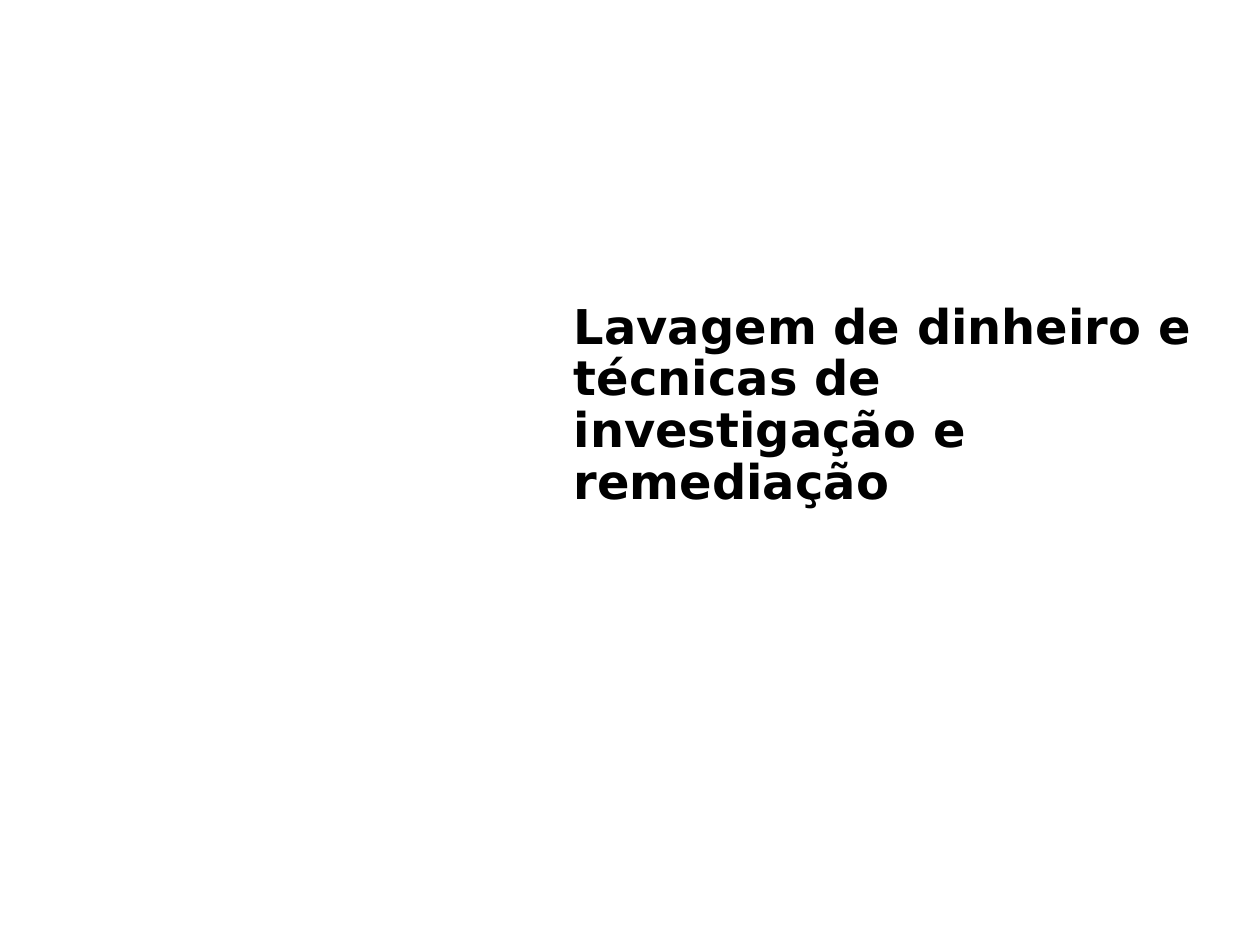

Lavagem de dinheiro e técnicas de investigação e remediação